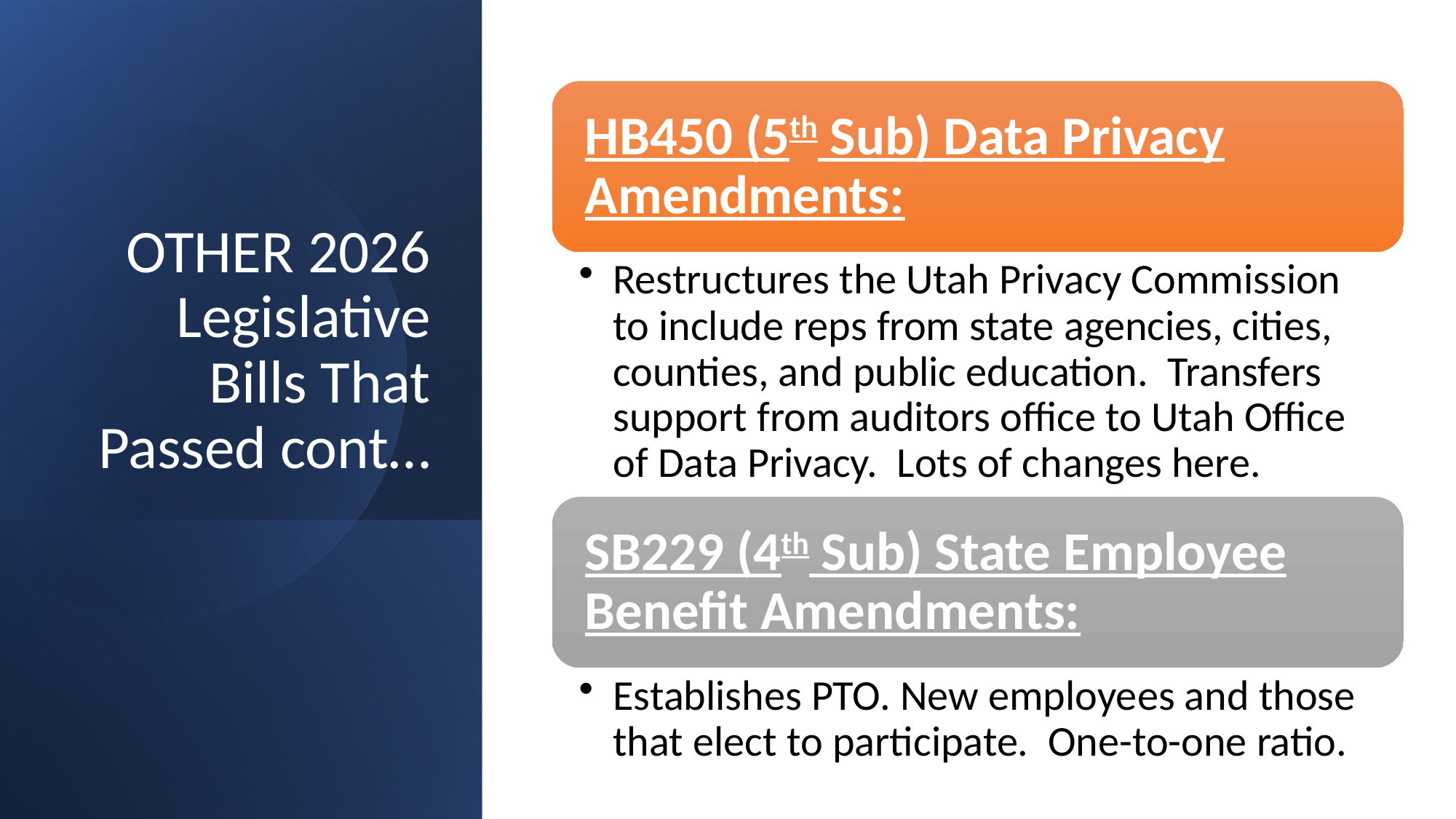

HB450 (5th Sub) Data Privacy Amendments:
Restructures the Utah Privacy Commission to include reps from state agencies, cities, counties, and public education.  Transfers support from auditors office to Utah Office of Data Privacy.  Lots of changes here.
SB229 (4th Sub) State Employee Benefit Amendments:
Establishes PTO. New employees and those that elect to participate.  One-to-one ratio.

# OTHER 2026 Legislative Bills That Passed cont…